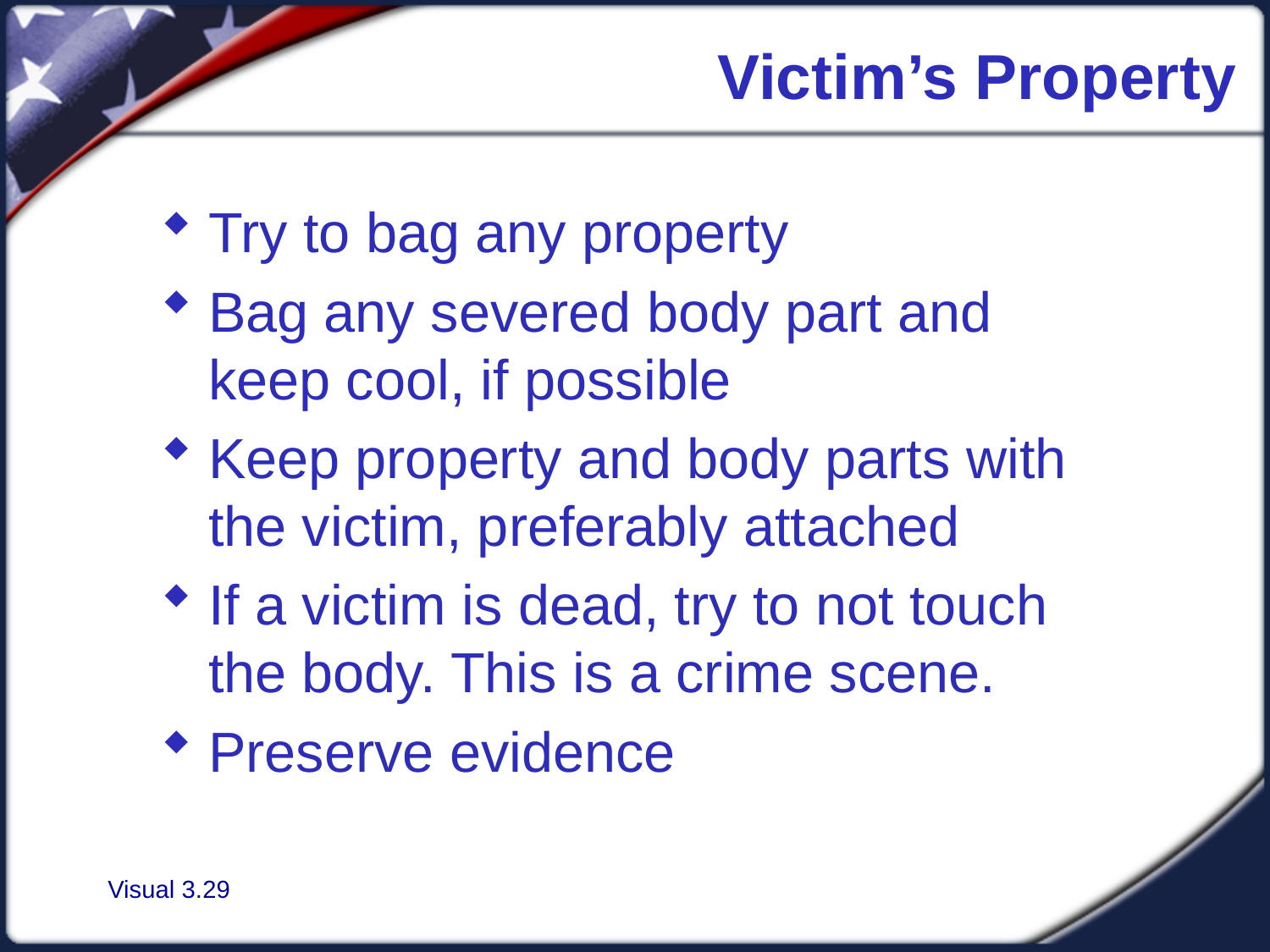

Victim’s Property
Try to bag any property
Bag any severed body part and keep cool, if possible
Keep property and body parts with the victim, preferably attached
If a victim is dead, try to not touch the body. This is a crime scene.
Preserve evidence